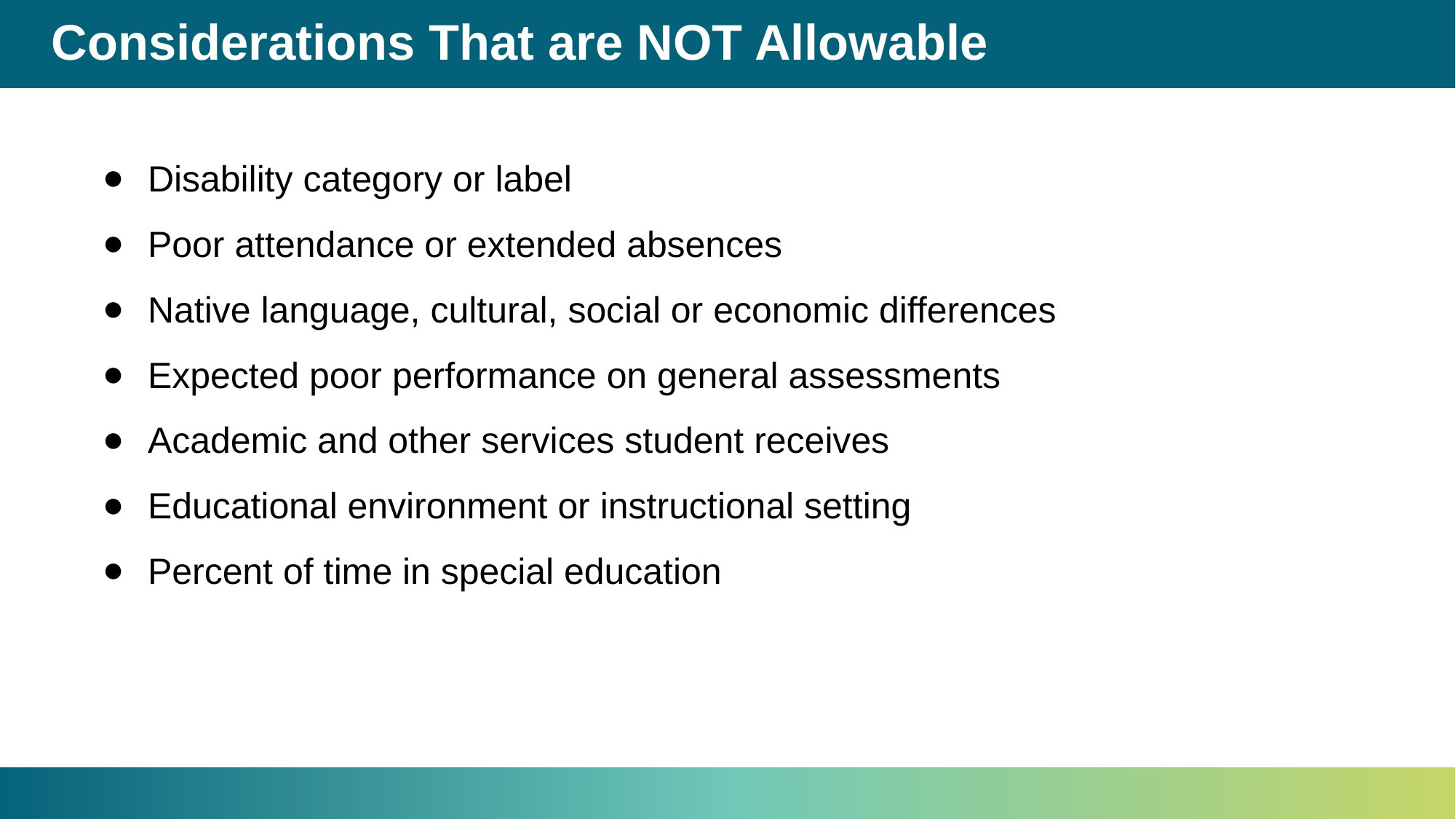

# Considerations That are NOT Allowable
Disability category or label
Poor attendance or extended absences
Native language, cultural, social or economic differences
Expected poor performance on general assessments
Academic and other services student receives
Educational environment or instructional setting
Percent of time in special education